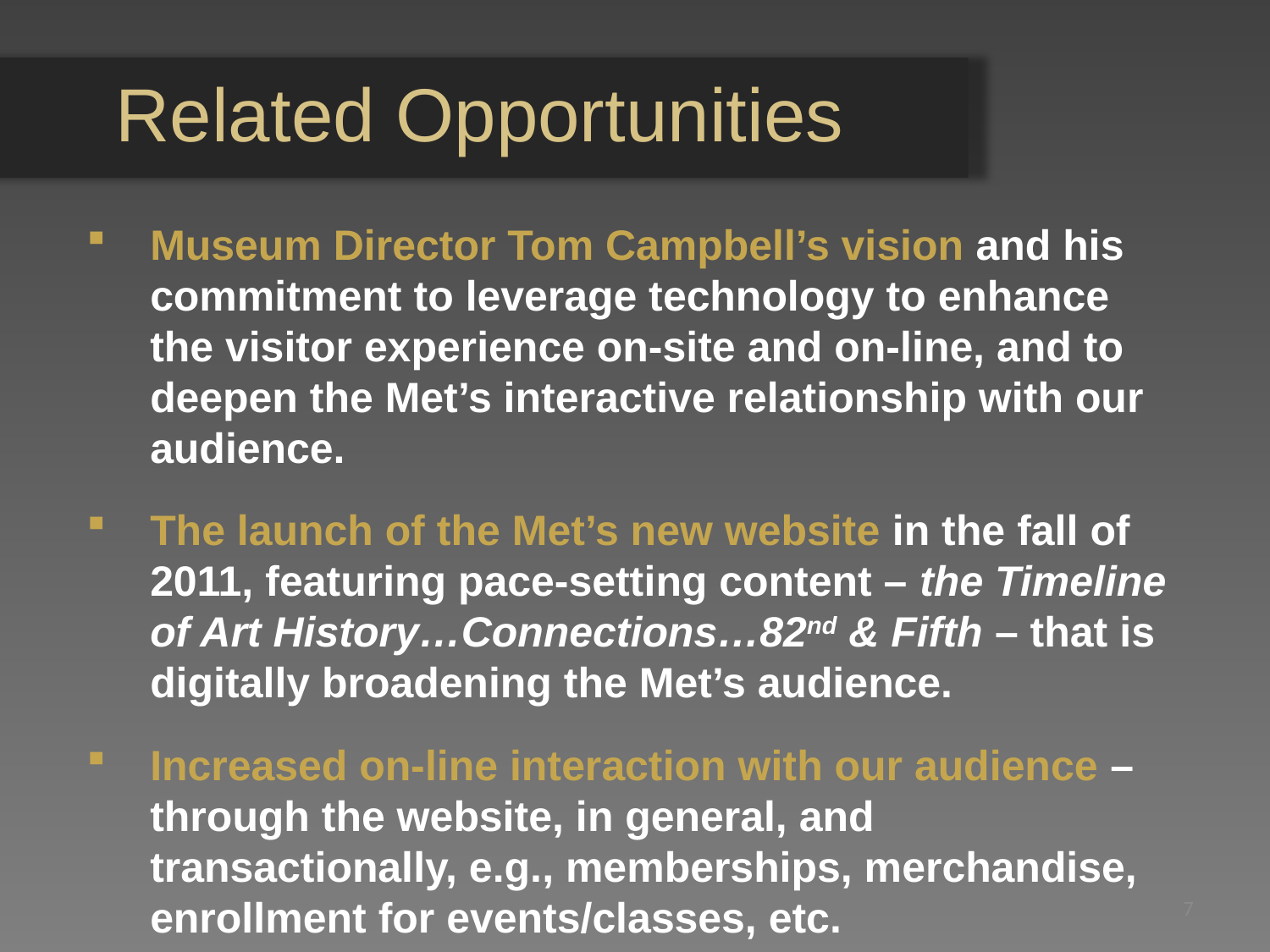

Related Opportunities
Museum Director Tom Campbell’s vision and his commitment to leverage technology to enhance the visitor experience on-site and on-line, and to deepen the Met’s interactive relationship with our audience.
The launch of the Met’s new website in the fall of 2011, featuring pace-setting content – the Timeline of Art History…Connections…82nd & Fifth – that is digitally broadening the Met’s audience.
Increased on-line interaction with our audience – through the website, in general, and transactionally, e.g., memberships, merchandise, enrollment for events/classes, etc.
7